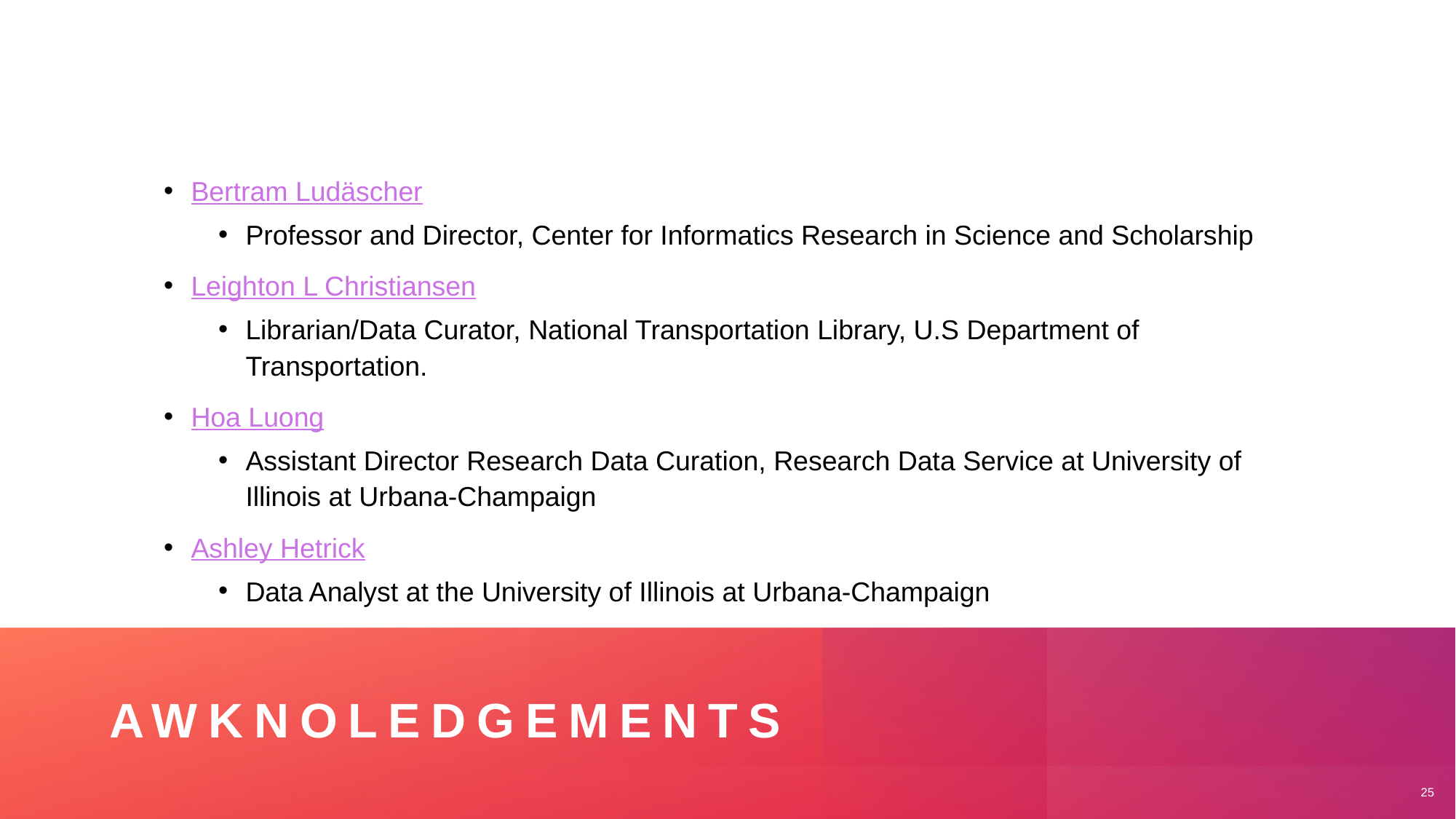

Bertram Ludäscher
Professor and Director, Center for Informatics Research in Science and Scholarship
Leighton L Christiansen
Librarian/Data Curator, National Transportation Library, U.S Department of Transportation.
Hoa Luong
Assistant Director Research Data Curation, Research Data Service at University of Illinois at Urbana-Champaign
Ashley Hetrick
Data Analyst at the University of Illinois at Urbana-Champaign

# Awknoledgements
25